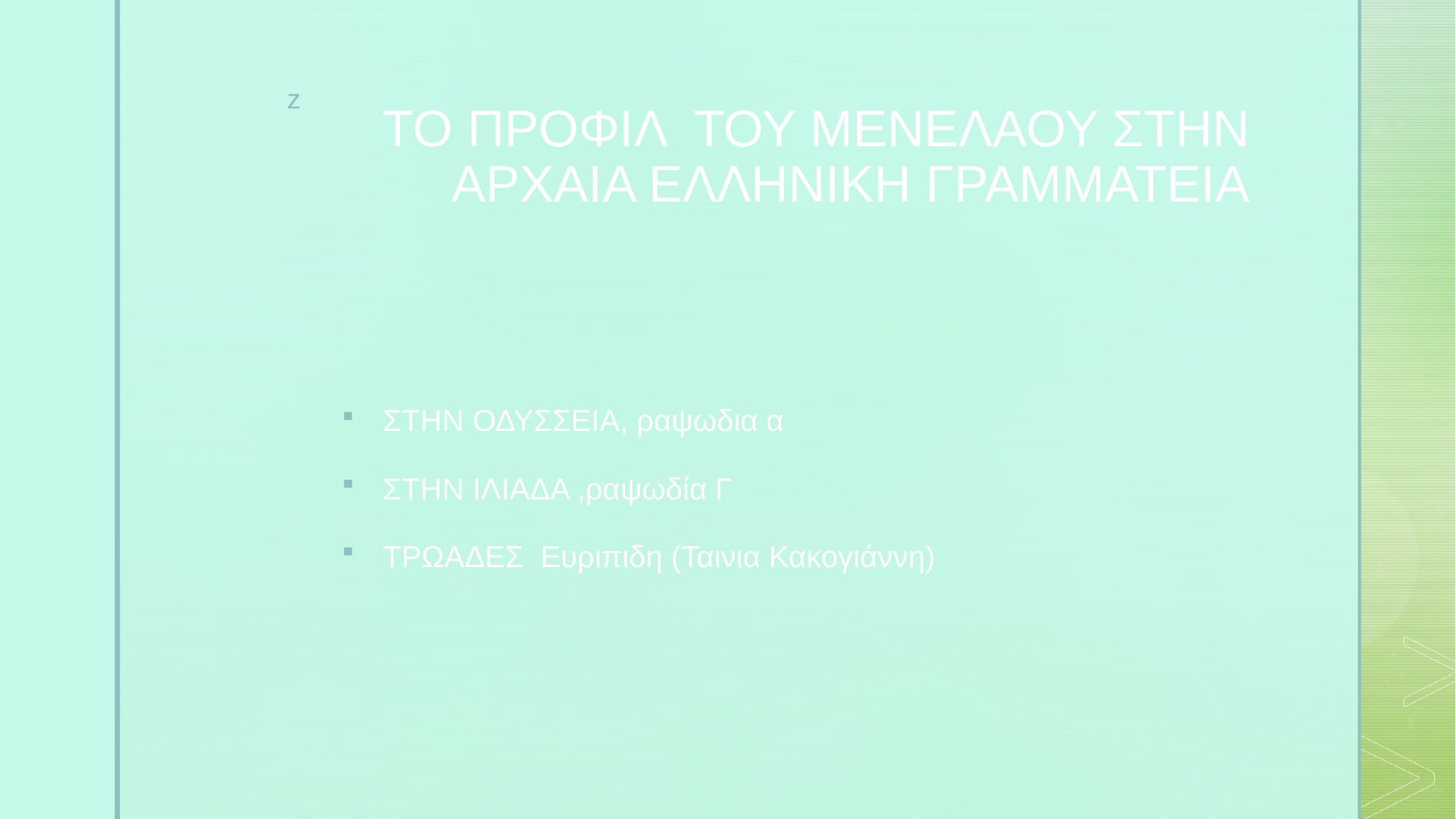

# ΤΟ ΠΡΟΦΙΛ  ΤΟΥ ΜΕΝΕΛΑΟΥ ΣΤΗΝ ΑΡΧΑΙΑ ΕΛΛΗΝΙΚΗ ΓΡΑΜΜΑΤΕΙΑ
ΣΤΗΝ ΟΔΥΣΣΕΙΑ, ραψωδια α
ΣΤΗΝ ΙΛΙΑΔΑ ,ραψωδία Γ
ΤΡΩΑΔΕΣ  Ευριπιδη (Ταινια Κακογιάννη)